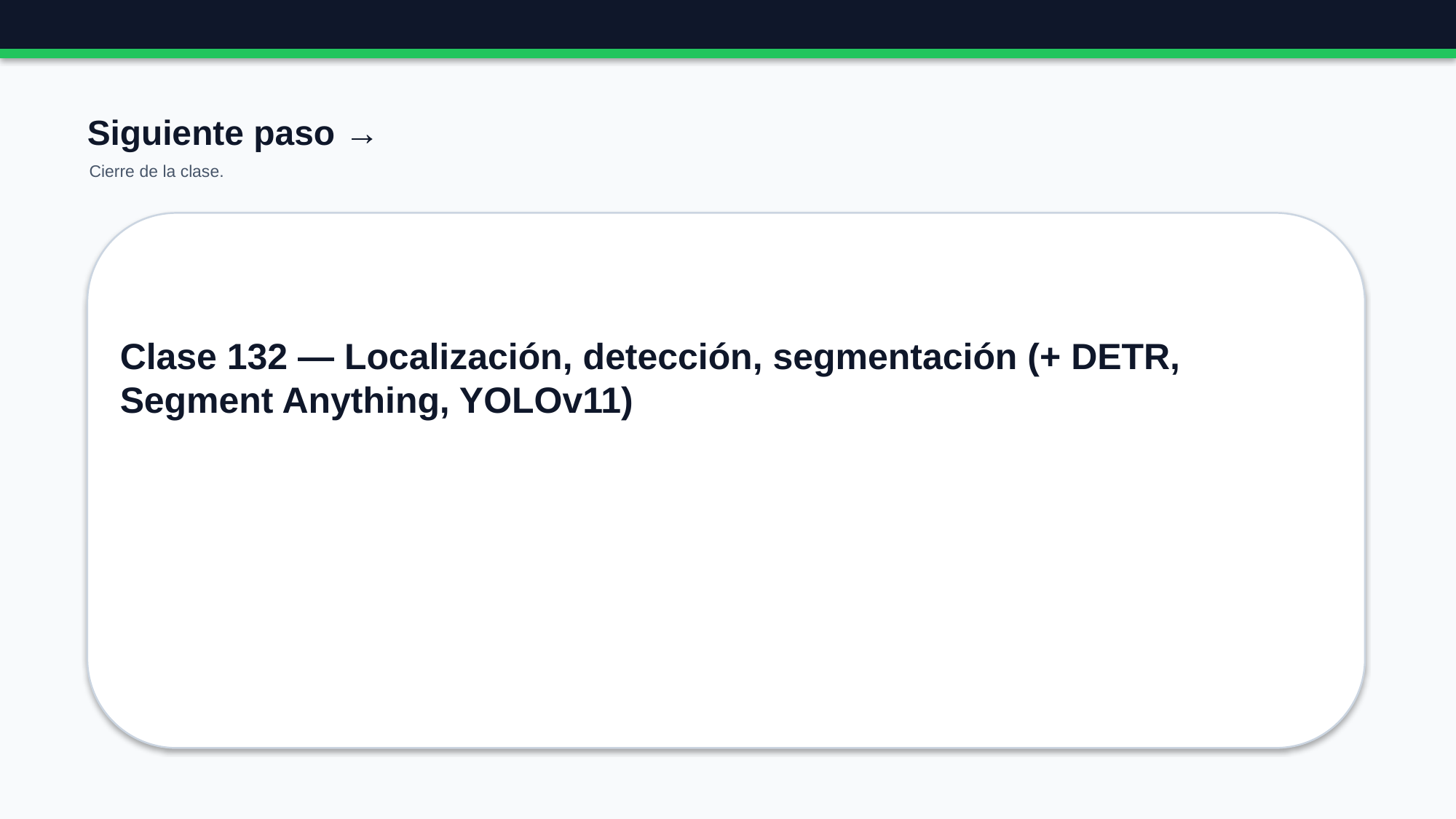

Siguiente paso →
Cierre de la clase.

Clase 132 — Localización, detección, segmentación (+ DETR, Segment Anything, YOLOv11)